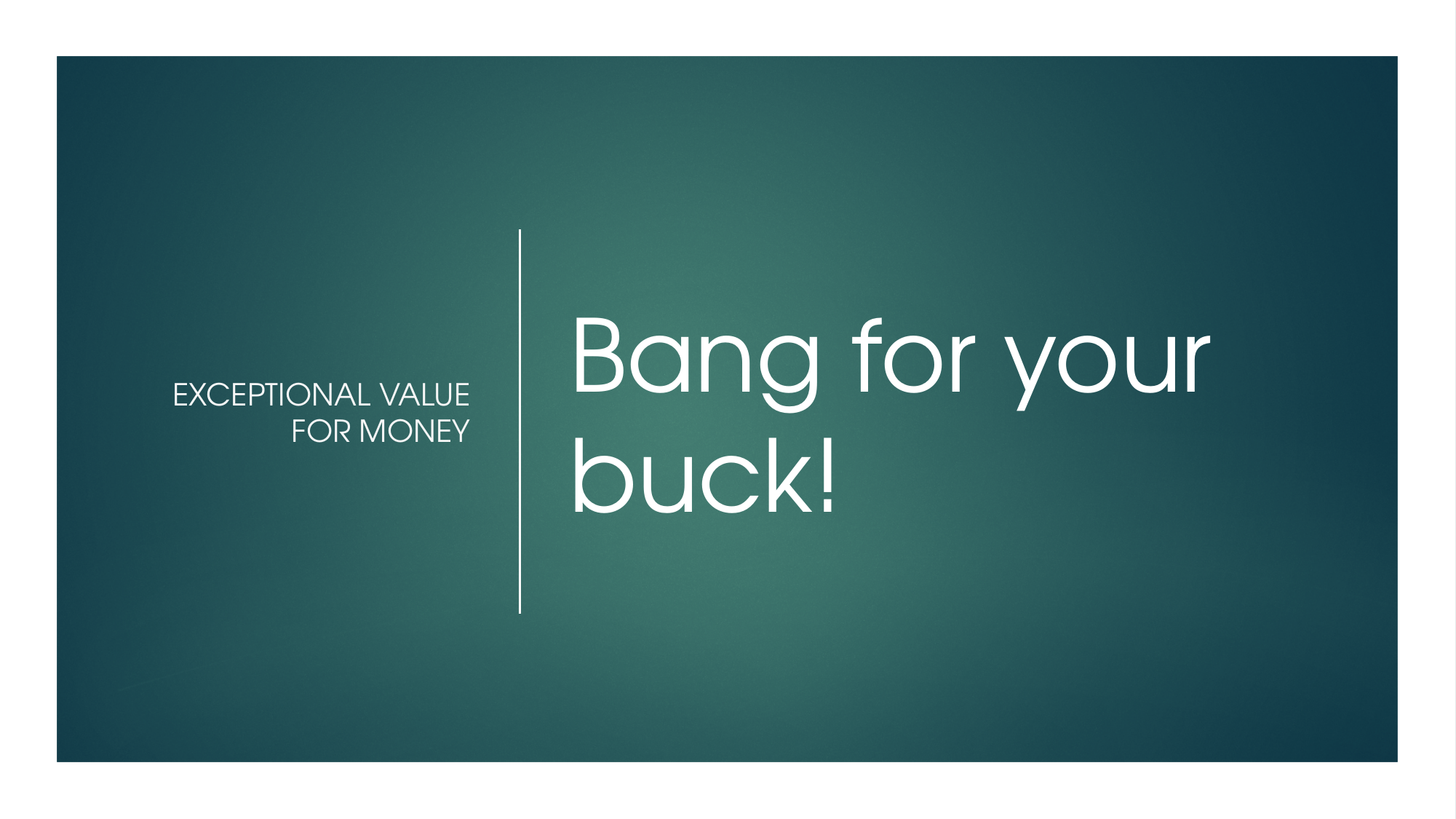

Exceptional value for money
# Bang for your buck!